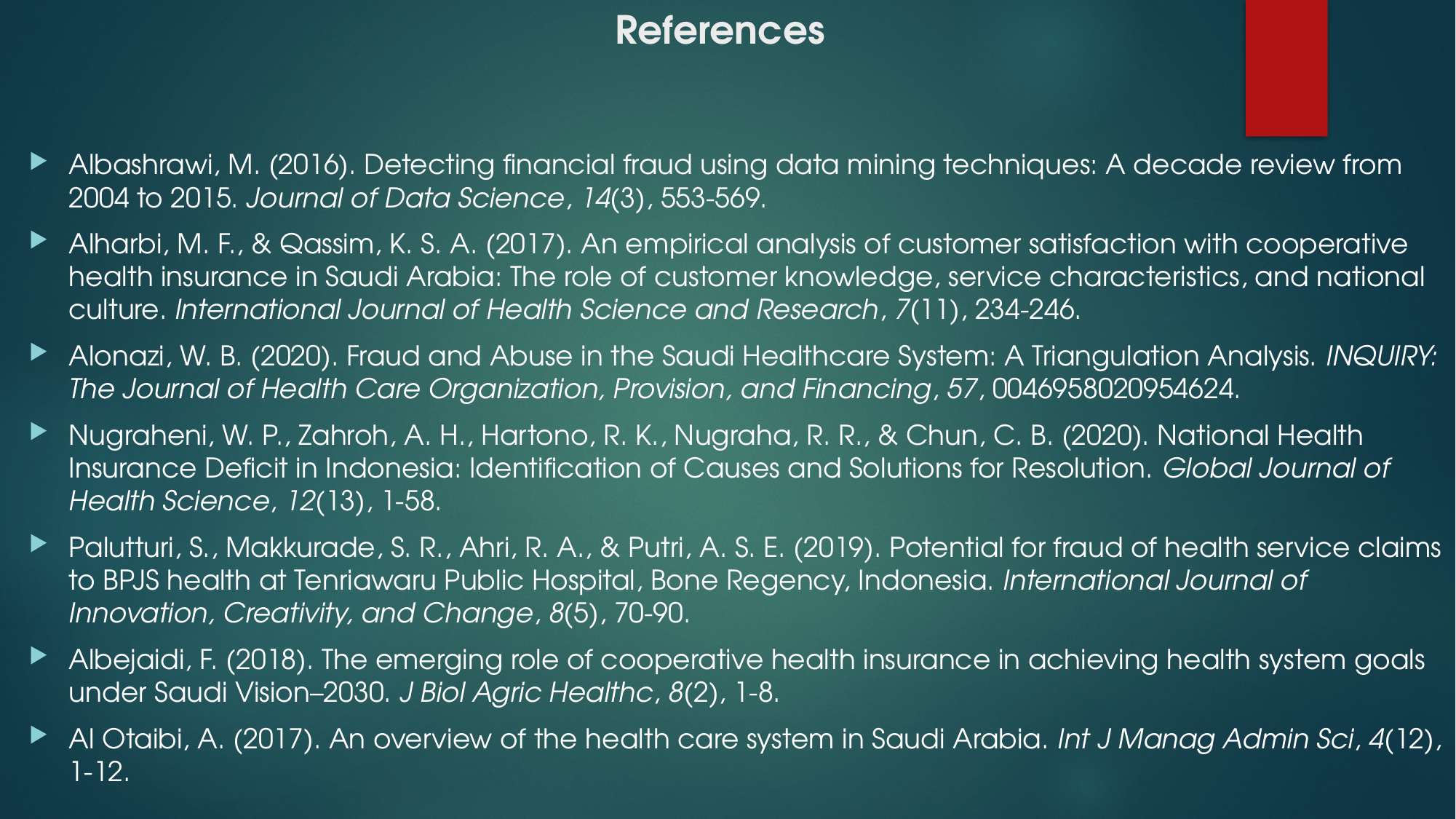

# References
Albashrawi, M. (2016). Detecting financial fraud using data mining techniques: A decade review from 2004 to 2015. Journal of Data Science, 14(3), 553-569.
Alharbi, M. F., & Qassim, K. S. A. (2017). An empirical analysis of customer satisfaction with cooperative health insurance in Saudi Arabia: The role of customer knowledge, service characteristics, and national culture. International Journal of Health Science and Research, 7(11), 234-246.
Alonazi, W. B. (2020). Fraud and Abuse in the Saudi Healthcare System: A Triangulation Analysis. INQUIRY: The Journal of Health Care Organization, Provision, and Financing, 57, 0046958020954624.
Nugraheni, W. P., Zahroh, A. H., Hartono, R. K., Nugraha, R. R., & Chun, C. B. (2020). National Health Insurance Deficit in Indonesia: Identification of Causes and Solutions for Resolution. Global Journal of Health Science, 12(13), 1-58.
Palutturi, S., Makkurade, S. R., Ahri, R. A., & Putri, A. S. E. (2019). Potential for fraud of health service claims to BPJS health at Tenriawaru Public Hospital, Bone Regency, Indonesia. International Journal of Innovation, Creativity, and Change, 8(5), 70-90.
Albejaidi, F. (2018). The emerging role of cooperative health insurance in achieving health system goals under Saudi Vision–2030. J Biol Agric Healthc, 8(2), 1-8.
Al Otaibi, A. (2017). An overview of the health care system in Saudi Arabia. Int J Manag Admin Sci, 4(12), 1-12.